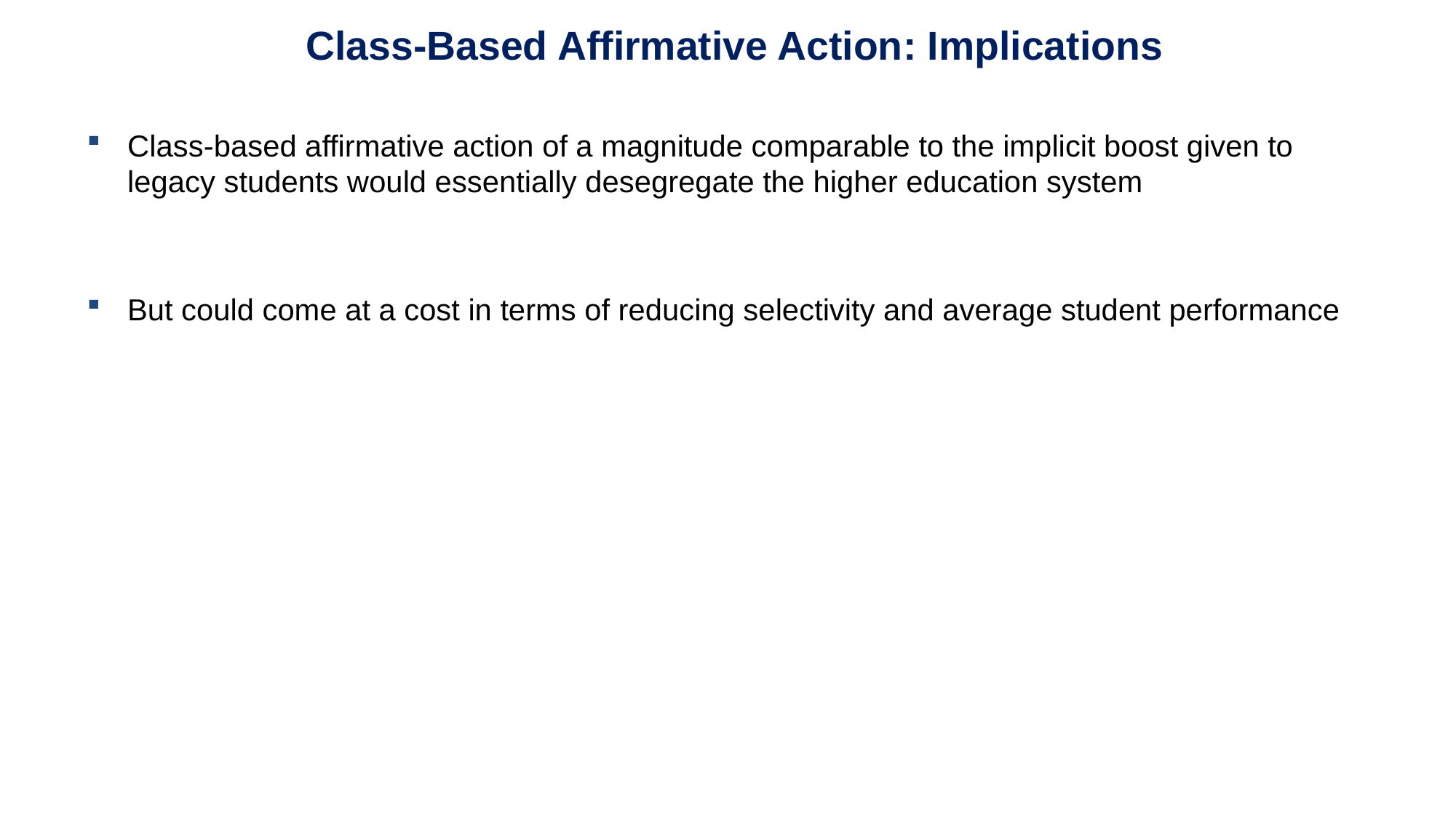

Class-Based Affirmative Action: Implications
Class-based affirmative action of a magnitude comparable to the implicit boost given to legacy students would essentially desegregate the higher education system

But could come at a cost in terms of reducing selectivity and average student performance